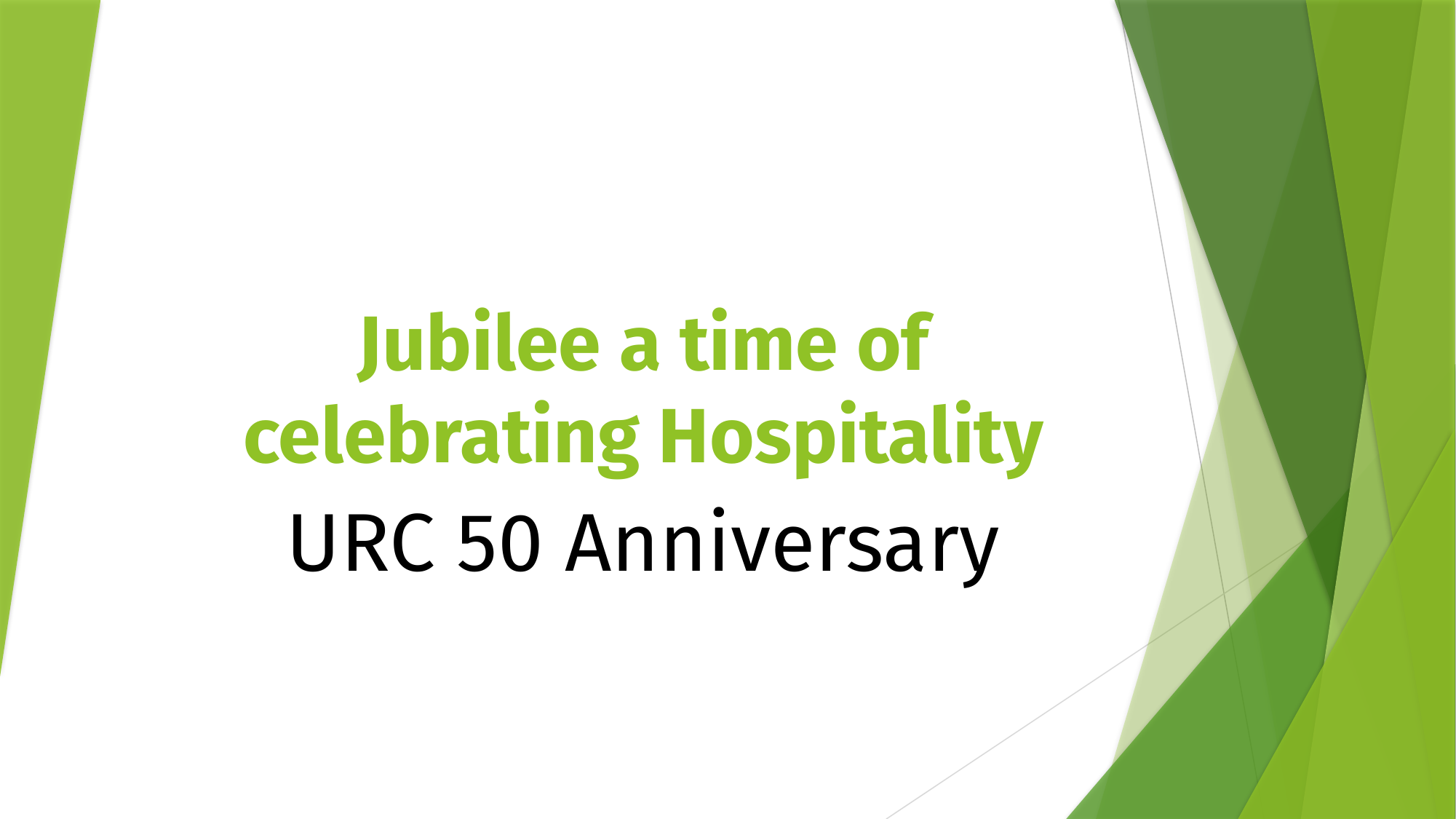

# Jubilee a time of celebrating Hospitality
URC 50 Anniversary